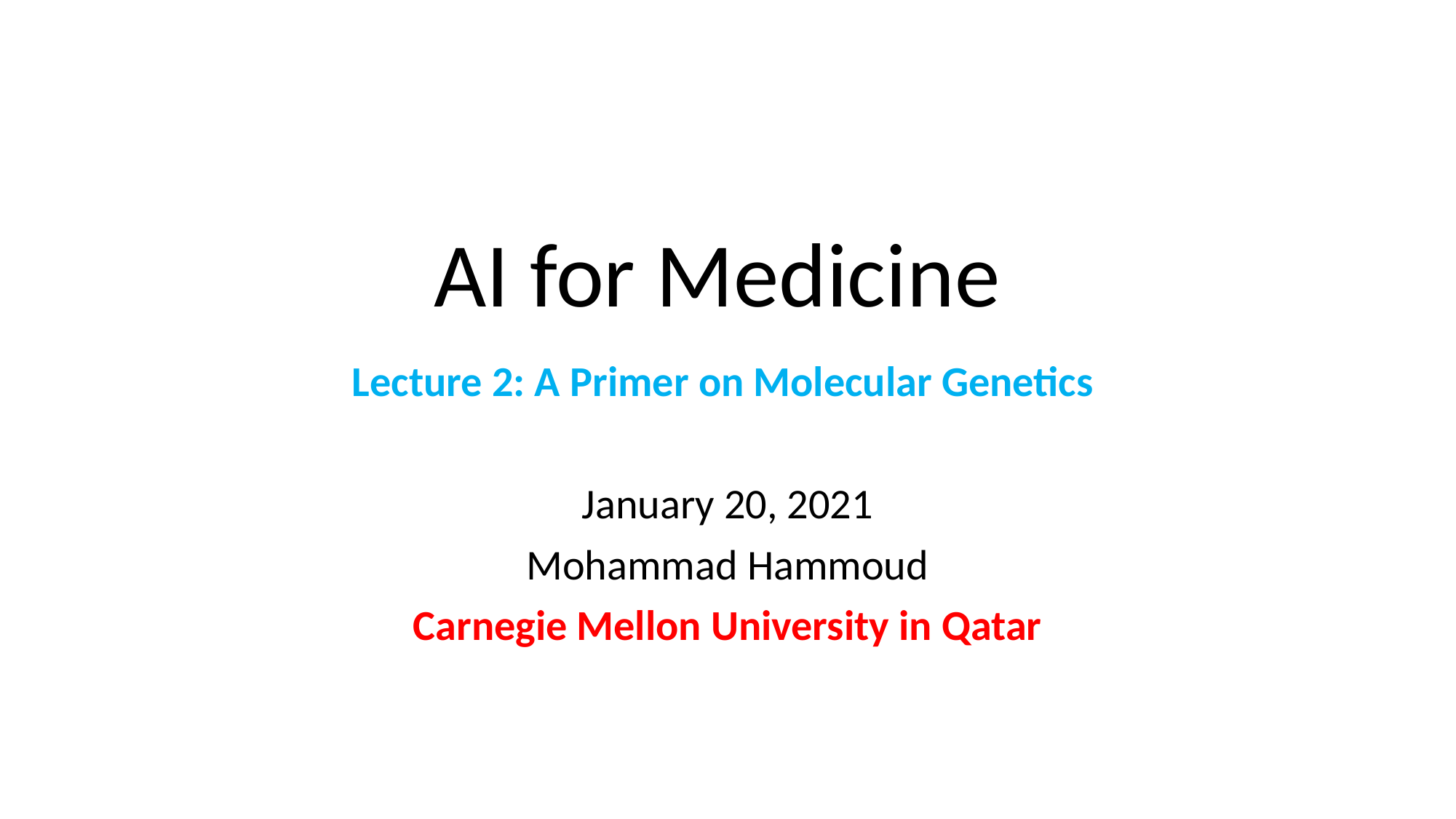

# AI for Medicine
Lecture 2: A Primer on Molecular Genetics

January 20, 2021
Mohammad Hammoud
Carnegie Mellon University in Qatar